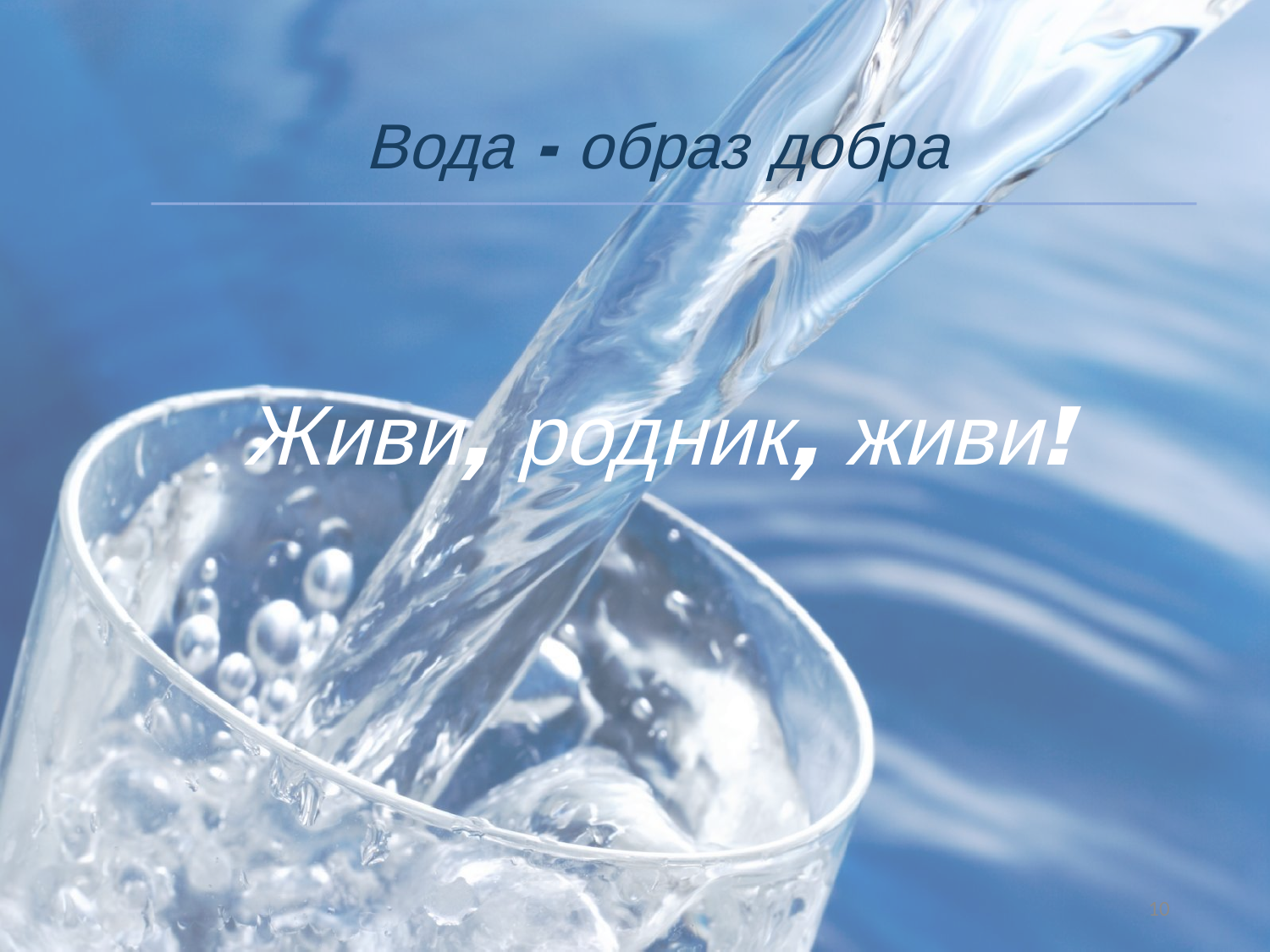

Вода - образ добра
__________________________________________________________________
Живи, родник, живи!
10